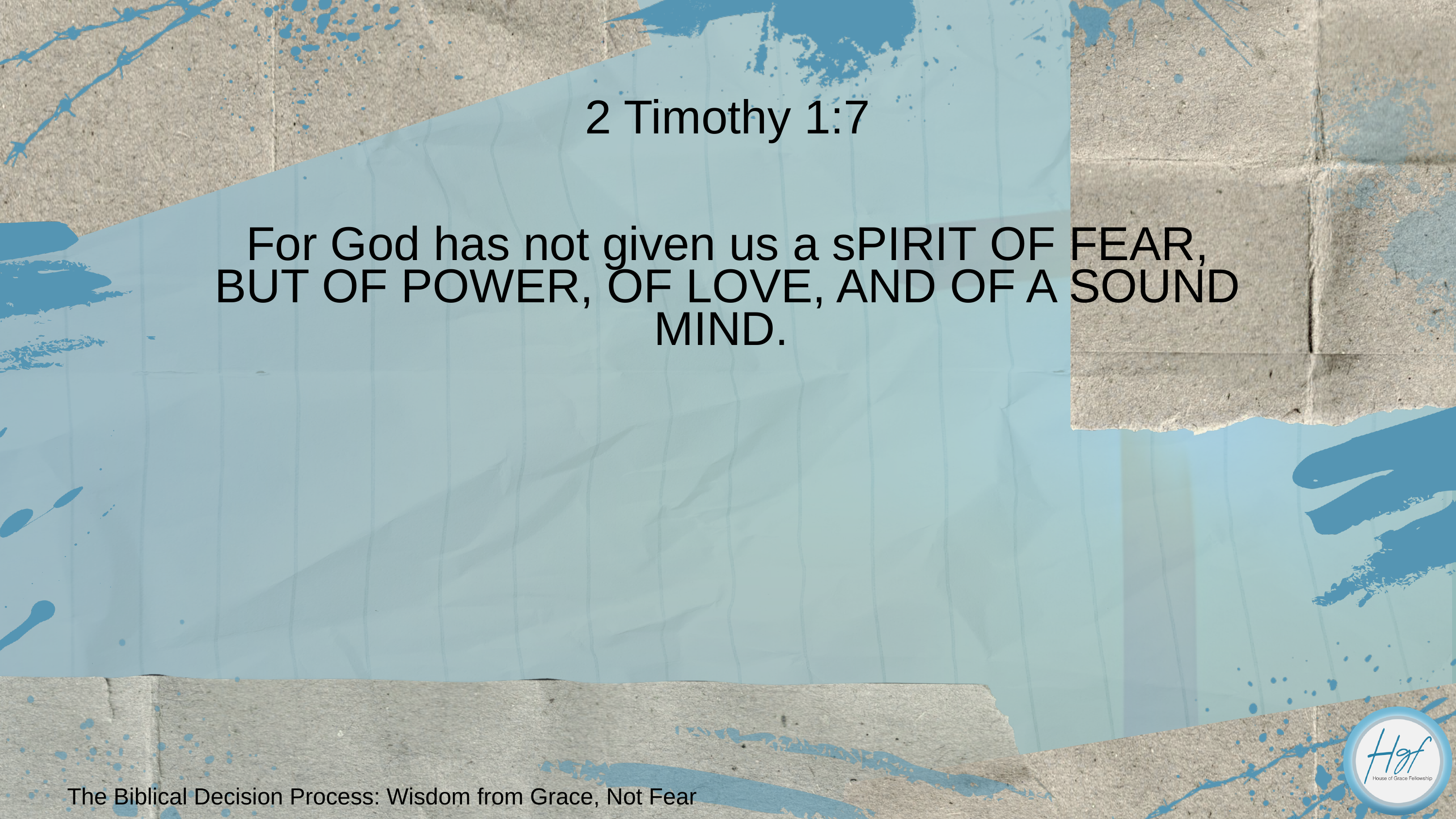

2 Timothy 1:7

For God has not given us a sPIRIT OF FEAR, BUT OF POWER, OF LOVE, AND OF A SOUND MIND.

The Biblical Decision Process: Wisdom from Grace, Not Fear